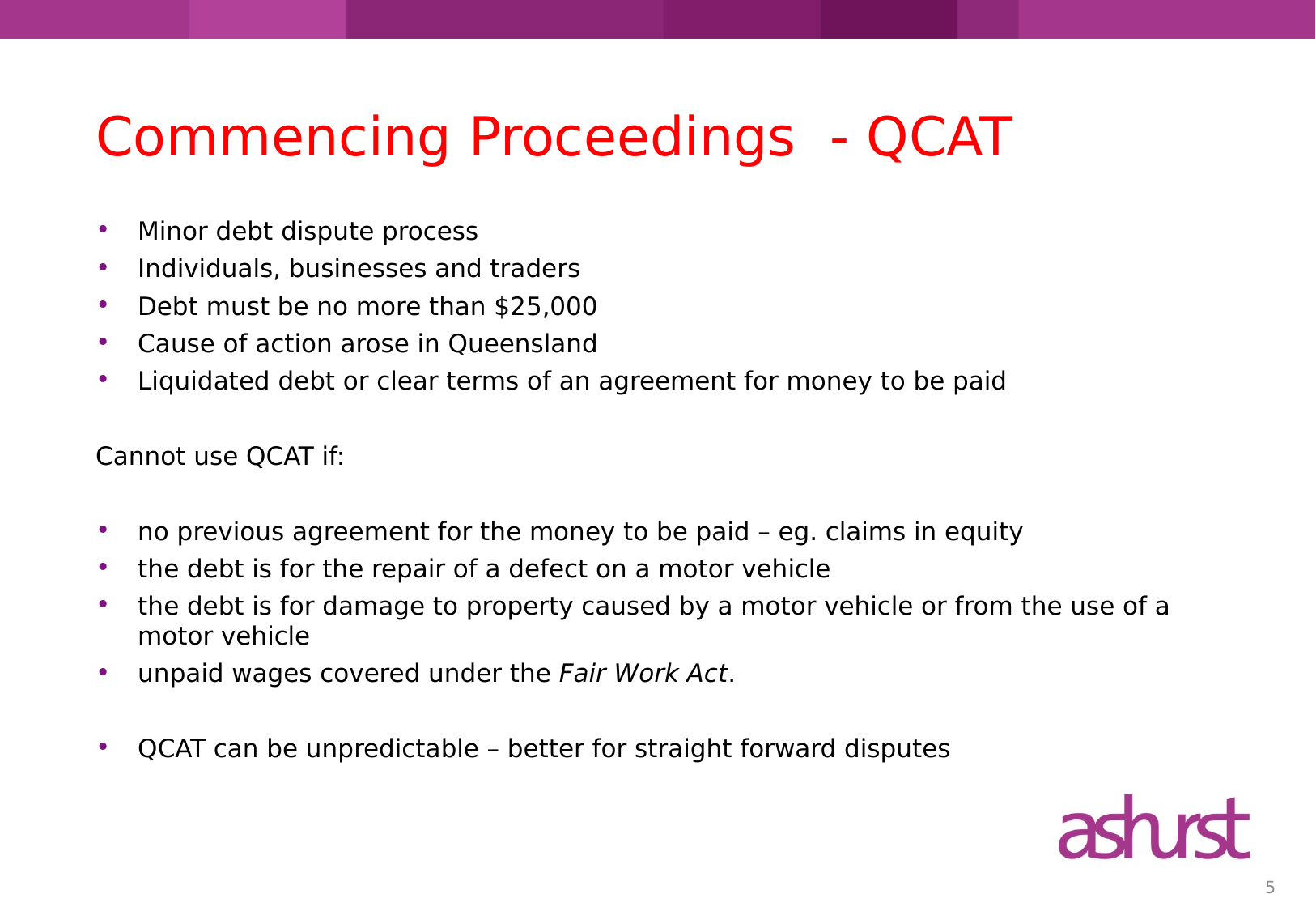

# Commencing Proceedings  - QCAT
Minor debt dispute process
Individuals, businesses and traders
Debt must be no more than $25,000
Cause of action arose in Queensland
Liquidated debt or clear terms of an agreement for money to be paid

Cannot use QCAT if:

no previous agreement for the money to be paid – eg. claims in equity
the debt is for the repair of a defect on a motor vehicle
the debt is for damage to property caused by a motor vehicle or from the use of a motor vehicle
unpaid wages covered under the Fair Work Act.

QCAT can be unpredictable – better for straight forward disputes

5